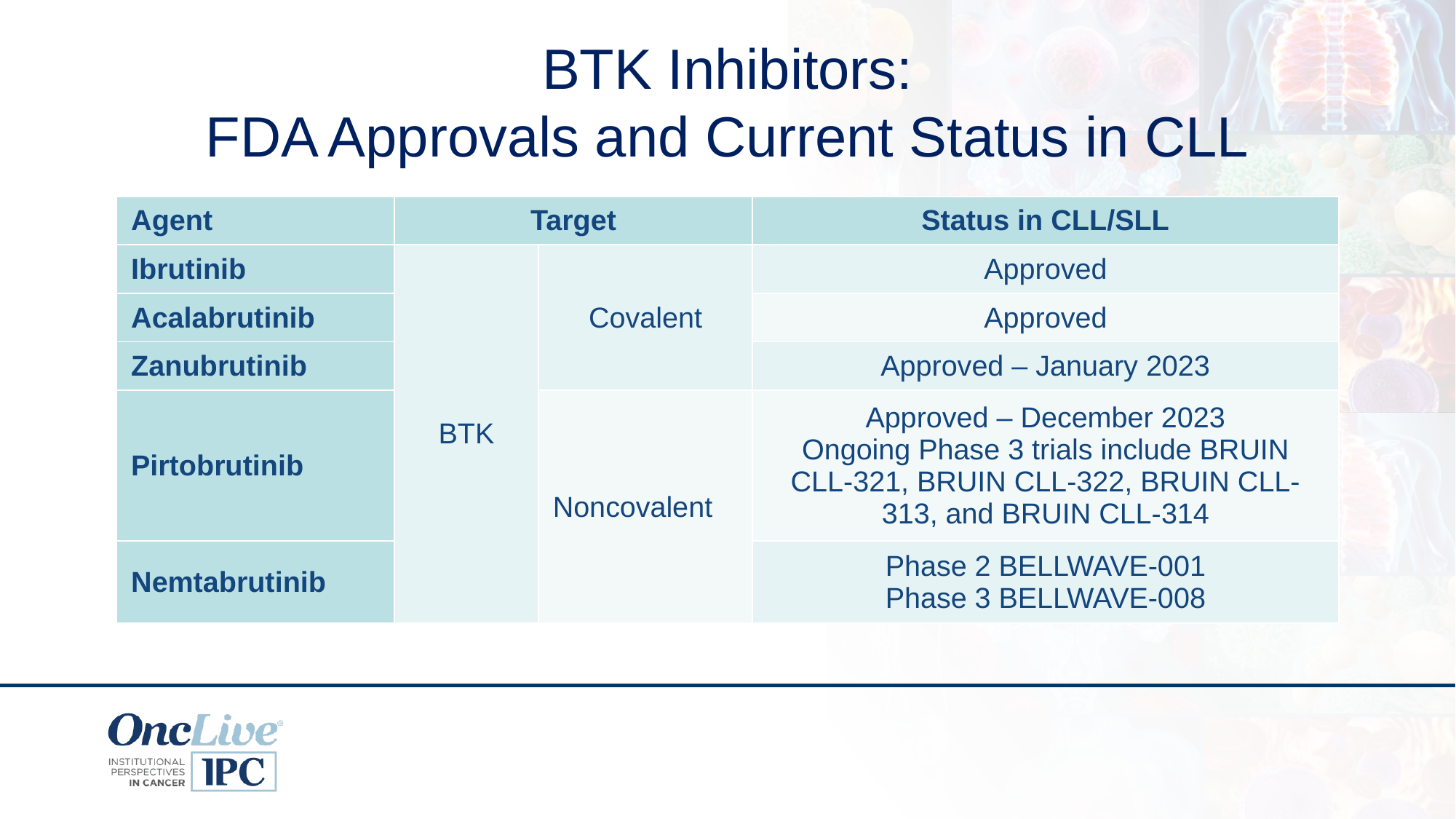

# BTK Inhibitors: FDA Approvals and Current Status in CLL
| Agent | Target |  | Status in CLL/SLL |
| --- | --- | --- | --- |
| Ibrutinib | BTK | Covalent | Approved |
| Acalabrutinib |  |  | Approved |
| Zanubrutinib |  |  | Approved – January 2023 |
| Pirtobrutinib |  | Noncovalent | Approved – December 2023 Ongoing Phase 3 trials include BRUIN CLL-321, BRUIN CLL-322, BRUIN CLL-313, and BRUIN CLL-314 |
| Nemtabrutinib |  |  | Phase 2 BELLWAVE-001 Phase 3 BELLWAVE-008 |